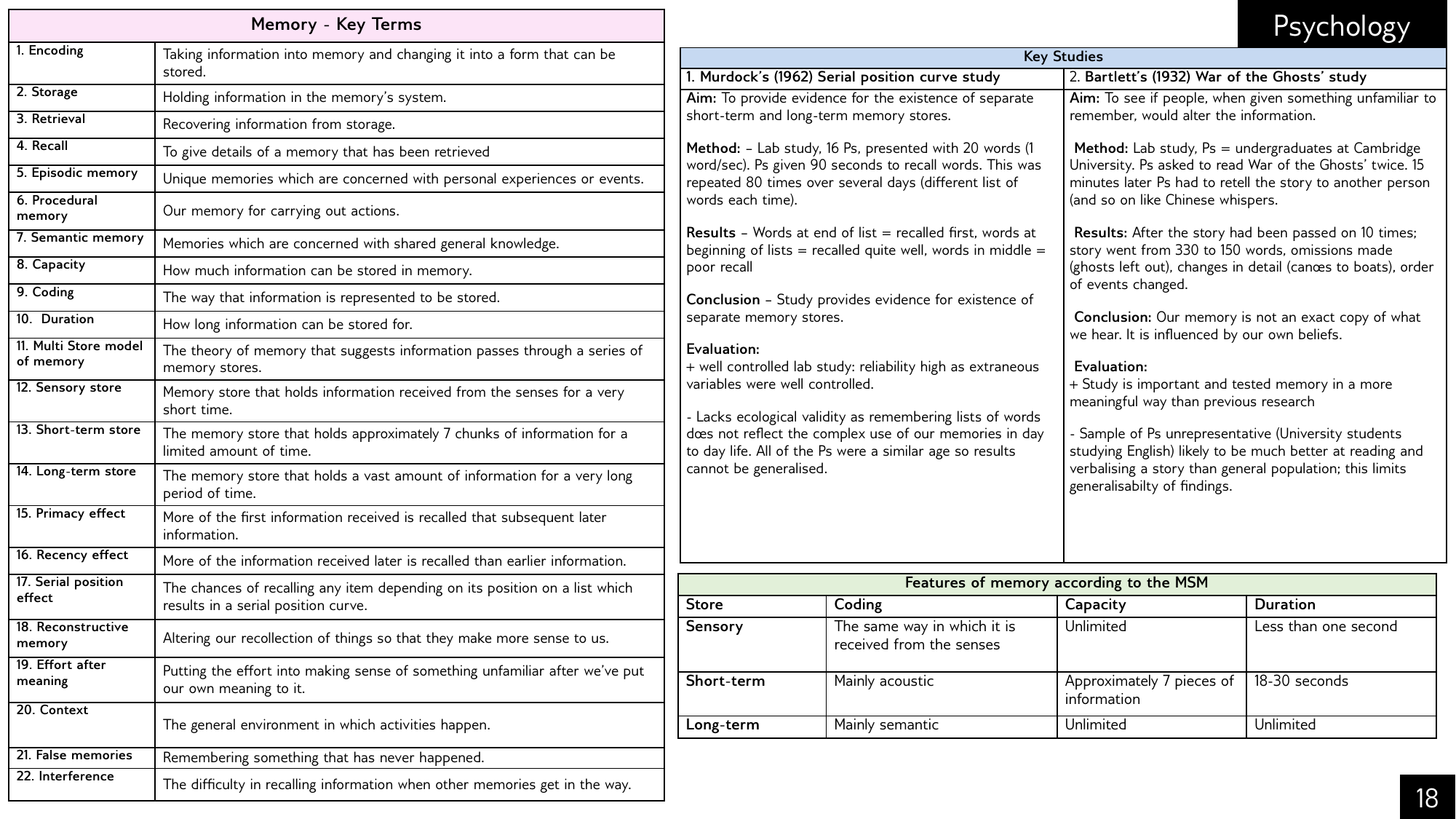

Psychology
| Memory - Key Terms |  |
| --- | --- |
| 1. Encoding | Taking information into memory and changing it into a form that can be stored. |
| 2. Storage | Holding information in the memory’s system. |
| 3. Retrieval | Recovering information from storage. |
| 4. Recall | To give details of a memory that has been retrieved |
| 5. Episodic memory | Unique memories which are concerned with personal experiences or events. |
| 6. Procedural memory | Our memory for carrying out actions. |
| 7. Semantic memory | Memories which are concerned with shared general knowledge. |
| 8. Capacity | How much information can be stored in memory. |
| 9. Coding | The way that information is represented to be stored. |
| 10. Duration | How long information can be stored for. |
| 11. Multi Store model of memory | The theory of memory that suggests information passes through a series of memory stores. |
| 12. Sensory store | Memory store that holds information received from the senses for a very short time. |
| 13. Short-term store | The memory store that holds approximately 7 chunks of information for a limited amount of time. |
| 14. Long-term store | The memory store that holds a vast amount of information for a very long period of time. |
| 15. Primacy effect | More of the first information received is recalled that subsequent later information. |
| 16. Recency effect | More of the information received later is recalled than earlier information. |
| 17. Serial position effect | The chances of recalling any item depending on its position on a list which results in a serial position curve. |
| 18. Reconstructive memory | Altering our recollection of things so that they make more sense to us. |
| 19. Effort after meaning | Putting the effort into making sense of something unfamiliar after we’ve put our own meaning to it. |
| 20. Context | The general environment in which activities happen. |
| 21. False memories | Remembering something that has never happened. |
| 22. Interference | The difficulty in recalling information when other memories get in the way. |
| Key Studies |  |
| --- | --- |
| 1. Murdock’s (1962) Serial position curve study | 2. Bartlett’s (1932) War of the Ghosts’ study |
| Aim: To provide evidence for the existence of separate short-term and long-term memory stores. Method: – Lab study, 16 Ps, presented with 20 words (1 word/sec). Ps given 90 seconds to recall words. This was repeated 80 times over several days (different list of words each time). Results – Words at end of list = recalled first, words at beginning of lists = recalled quite well, words in middle = poor recall Conclusion – Study provides evidence for existence of separate memory stores. Evaluation: + well controlled lab study: reliability high as extraneous variables were well controlled. - Lacks ecological validity as remembering lists of words does not reflect the complex use of our memories in day to day life. All of the Ps were a similar age so results cannot be generalised. | Aim: To see if people, when given something unfamiliar to remember, would alter the information.  Method: Lab study, Ps = undergraduates at Cambridge University. Ps asked to read War of the Ghosts’ twice. 15 minutes later Ps had to retell the story to another person (and so on like Chinese whispers.  Results: After the story had been passed on 10 times; story went from 330 to 150 words, omissions made (ghosts left out), changes in detail (canoes to boats), order of events changed.  Conclusion: Our memory is not an exact copy of what we hear. It is influenced by our own beliefs.  Evaluation: + Study is important and tested memory in a more meaningful way than previous research - Sample of Ps unrepresentative (University students studying English) likely to be much better at reading and verbalising a story than general population; this limits generalisabilty of findings. |
| Features of memory according to the MSM |  |  |  |
| --- | --- | --- | --- |
| Store | Coding | Capacity | Duration |
| Sensory | The same way in which it is received from the senses | Unlimited | Less than one second |
| Short-term | Mainly acoustic | Approximately 7 pieces of information | 18-30 seconds |
| Long-term | Mainly semantic | Unlimited | Unlimited |
18